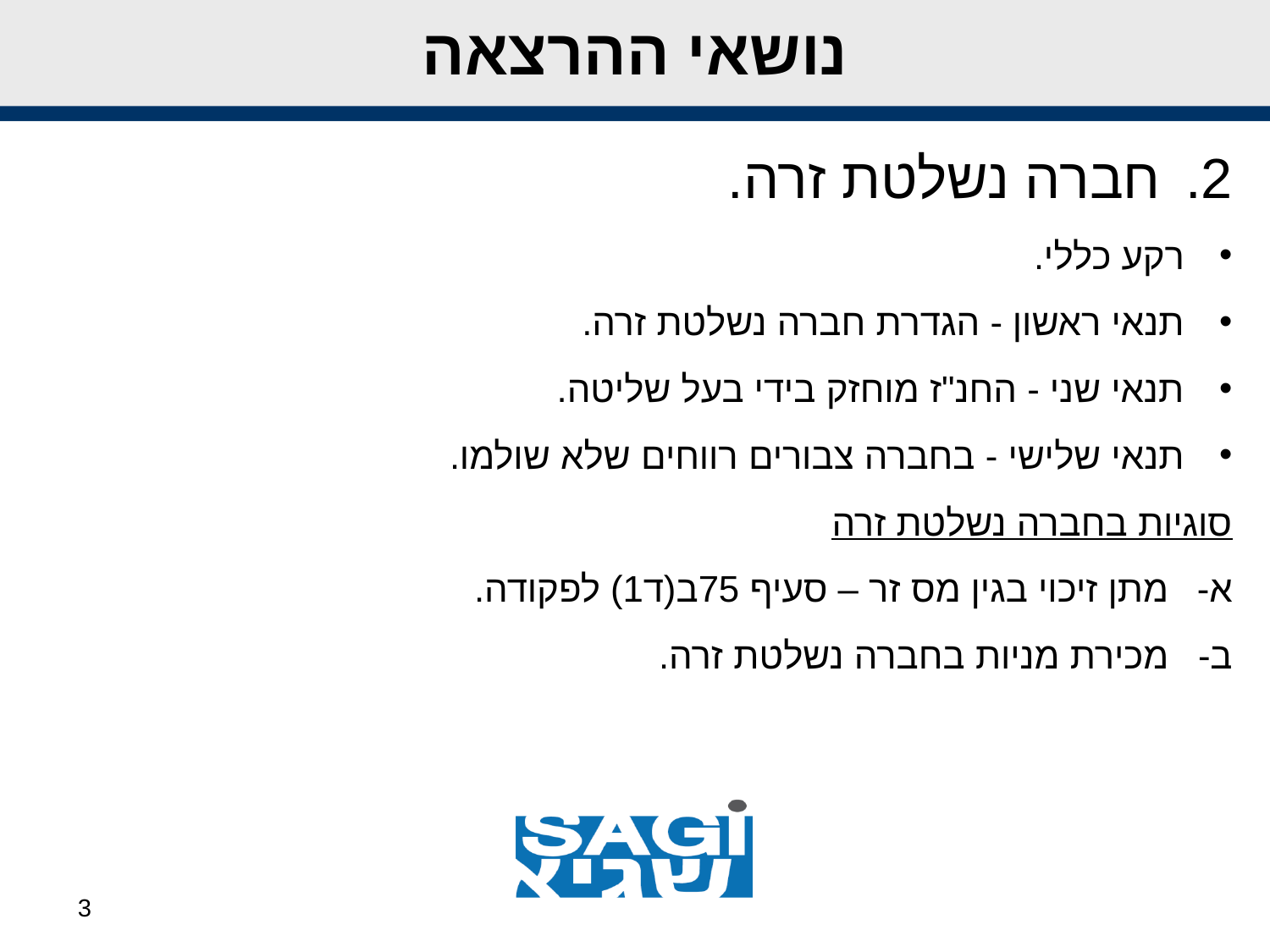

# נושאי ההרצאה
חברה נשלטת זרה.
רקע כללי.
תנאי ראשון - הגדרת חברה נשלטת זרה.
תנאי שני - החנ"ז מוחזק בידי בעל שליטה.
תנאי שלישי - בחברה צבורים רווחים שלא שולמו.
סוגיות בחברה נשלטת זרה
מתן זיכוי בגין מס זר – סעיף 75ב(ד1) לפקודה.
מכירת מניות בחברה נשלטת זרה.
3